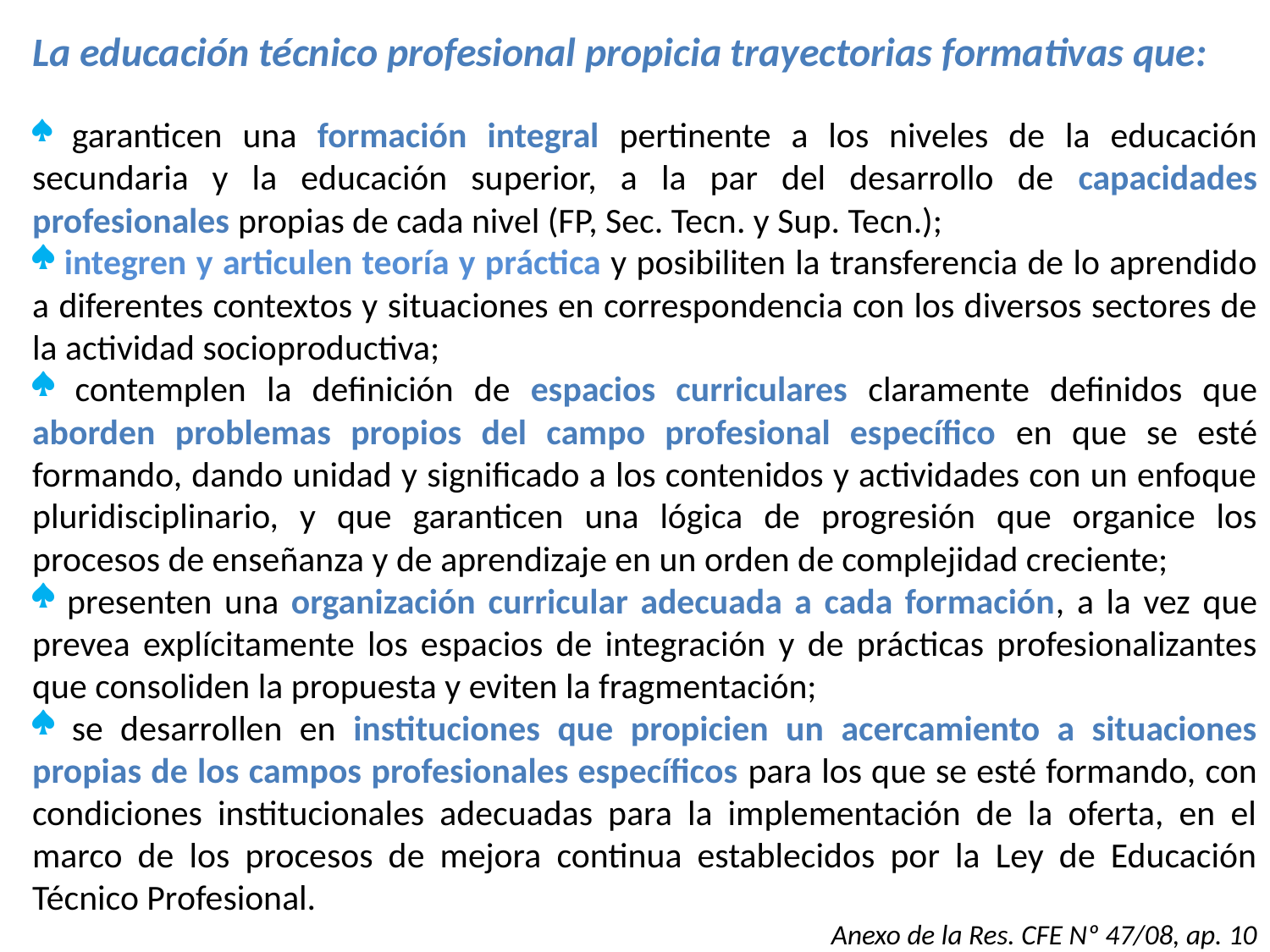

La educación técnico profesional propicia trayectorias formativas que:

 garanticen una formación integral pertinente a los niveles de la educación secundaria y la educación superior, a la par del desarrollo de capacidades profesionales propias de cada nivel (FP, Sec. Tecn. y Sup. Tecn.);
 integren y articulen teoría y práctica y posibiliten la transferencia de lo aprendido a diferentes contextos y situaciones en correspondencia con los diversos sectores de la actividad socioproductiva;
 contemplen la definición de espacios curriculares claramente definidos que aborden problemas propios del campo profesional específico en que se esté formando, dando unidad y significado a los contenidos y actividades con un enfoque pluridisciplinario, y que garanticen una lógica de progresión que organice los procesos de enseñanza y de aprendizaje en un orden de complejidad creciente;
 presenten una organización curricular adecuada a cada formación, a la vez que prevea explícitamente los espacios de integración y de prácticas profesionalizantes que consoliden la propuesta y eviten la fragmentación;
 se desarrollen en instituciones que propicien un acercamiento a situaciones propias de los campos profesionales específicos para los que se esté formando, con condiciones institucionales adecuadas para la implementación de la oferta, en el marco de los procesos de mejora continua establecidos por la Ley de Educación Técnico Profesional.
Anexo de la Res. CFE Nº 47/08, ap. 10